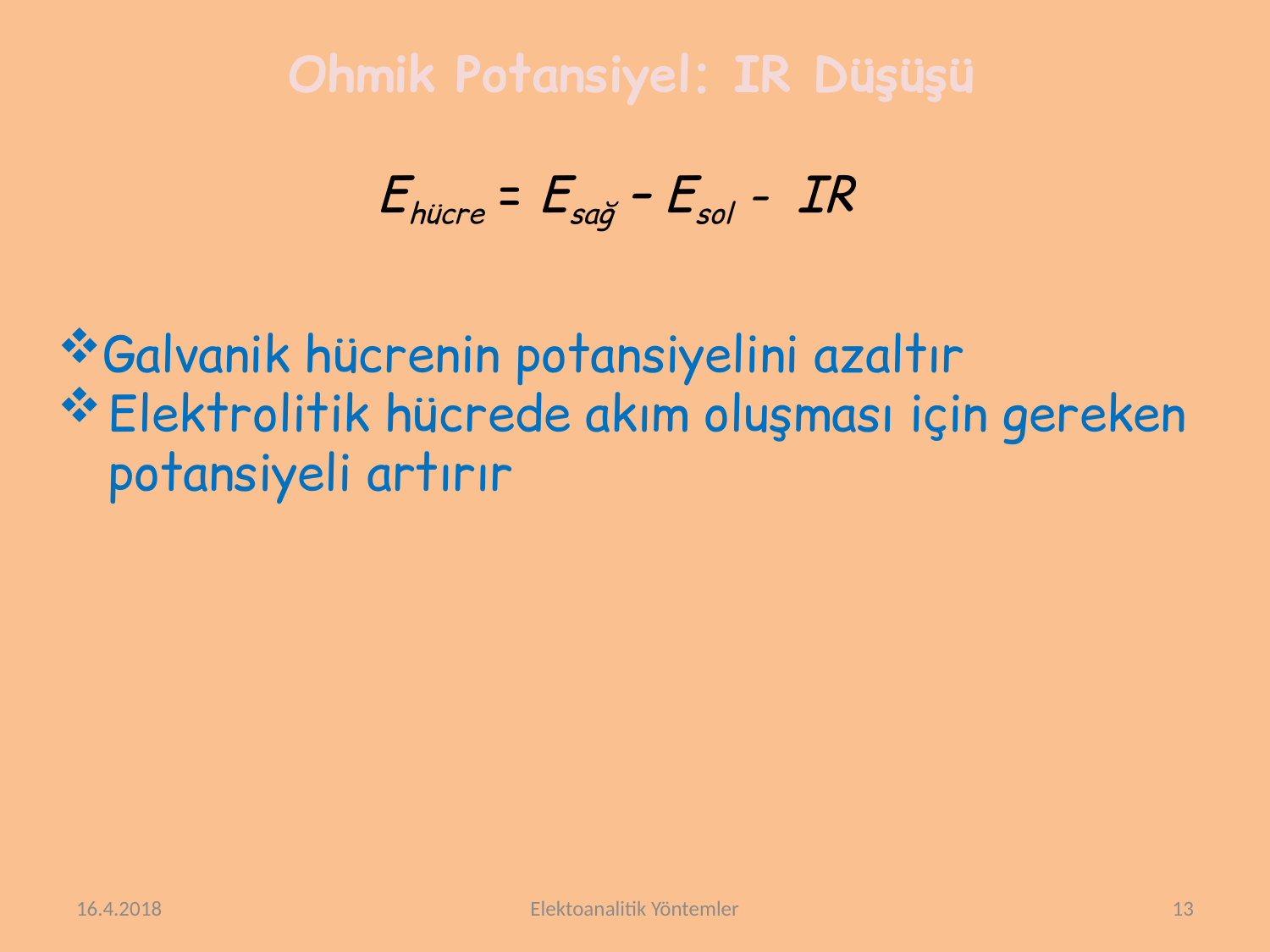

Ohmik Potansiyel: IR Düşüşü
Ehücre = Esağ – Esol -  IR
Galvanik hücrenin potansiyelini azaltır
Elektrolitik hücrede akım oluşması için gereken potansiyeli artırır
16.4.2018
Elektoanalitik Yöntemler
13